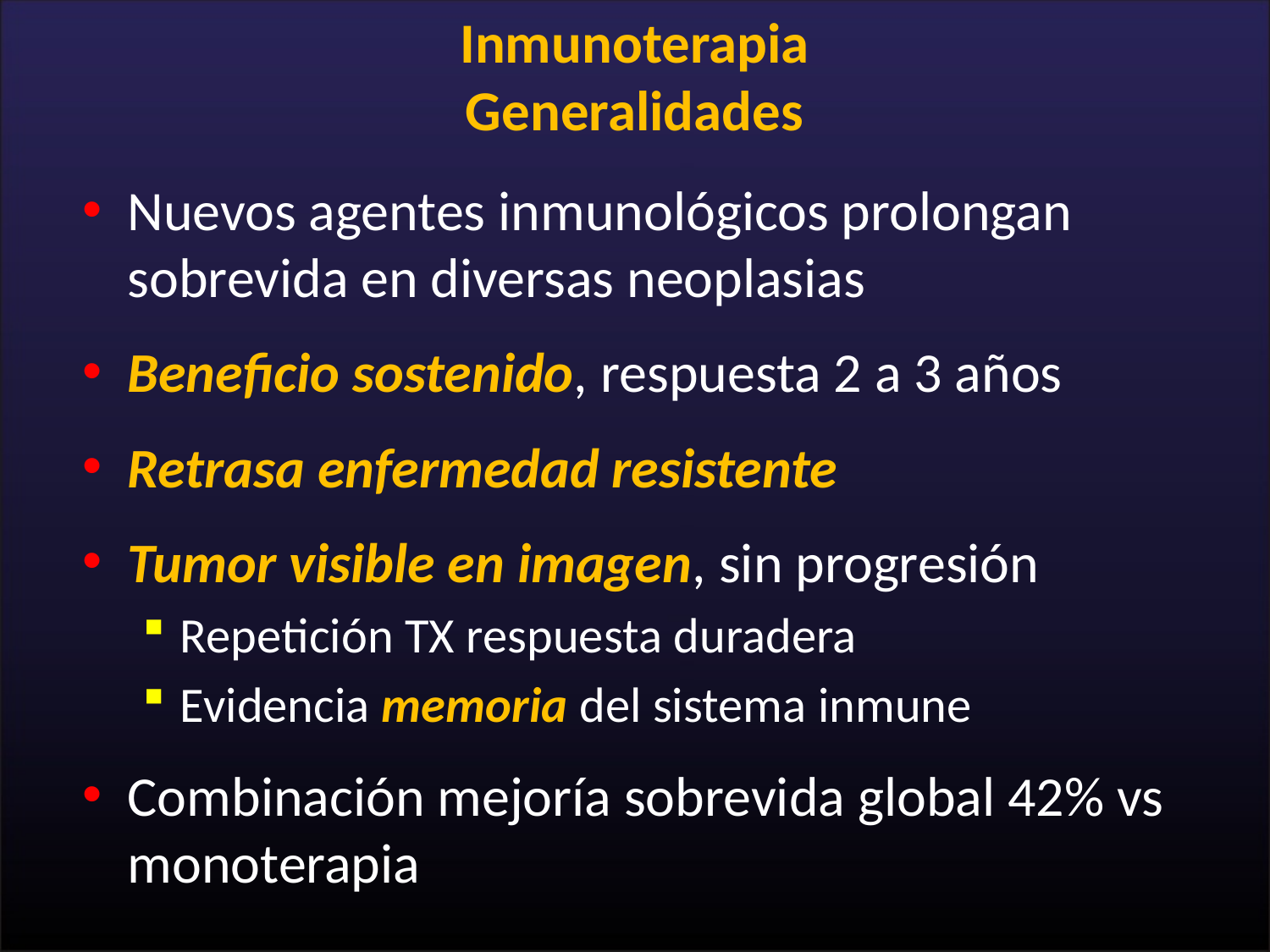

# Inmunoterapia Generalidades
Nuevos agentes inmunológicos prolongan sobrevida en diversas neoplasias
Beneficio sostenido, respuesta 2 a 3 años
Retrasa enfermedad resistente
Tumor visible en imagen, sin progresión
Repetición TX respuesta duradera
Evidencia memoria del sistema inmune
Combinación mejoría sobrevida global 42% vs monoterapia